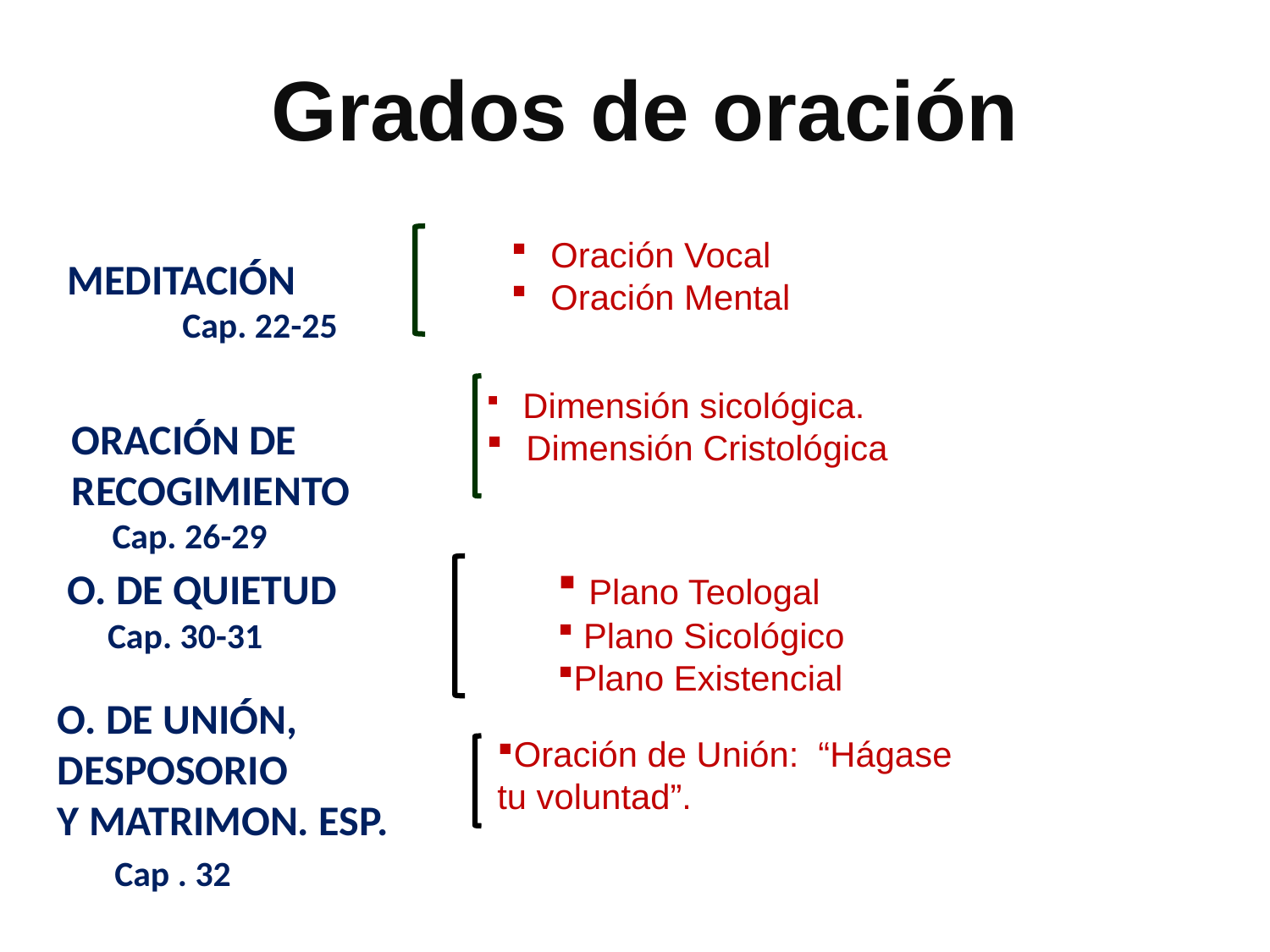

# Grados de oración

 Oración Vocal
 Oración Mental
MEDITACIÓN
     Cap. 22-25

 Dimensión sicológica.
 Dimensión Cristológica
ORACIÓN DE RECOGIMIENTO
     Cap. 26-29
O. DE QUIETUD
     Cap. 30-31

 Plano Teologal
 Plano Sicológico
Plano Existencial
O. DE UNIÓN, DESPOSORIO
Y MATRIMON. ESP.
      Cap . 32
Oración de Unión:  “Hágase tu voluntad”.